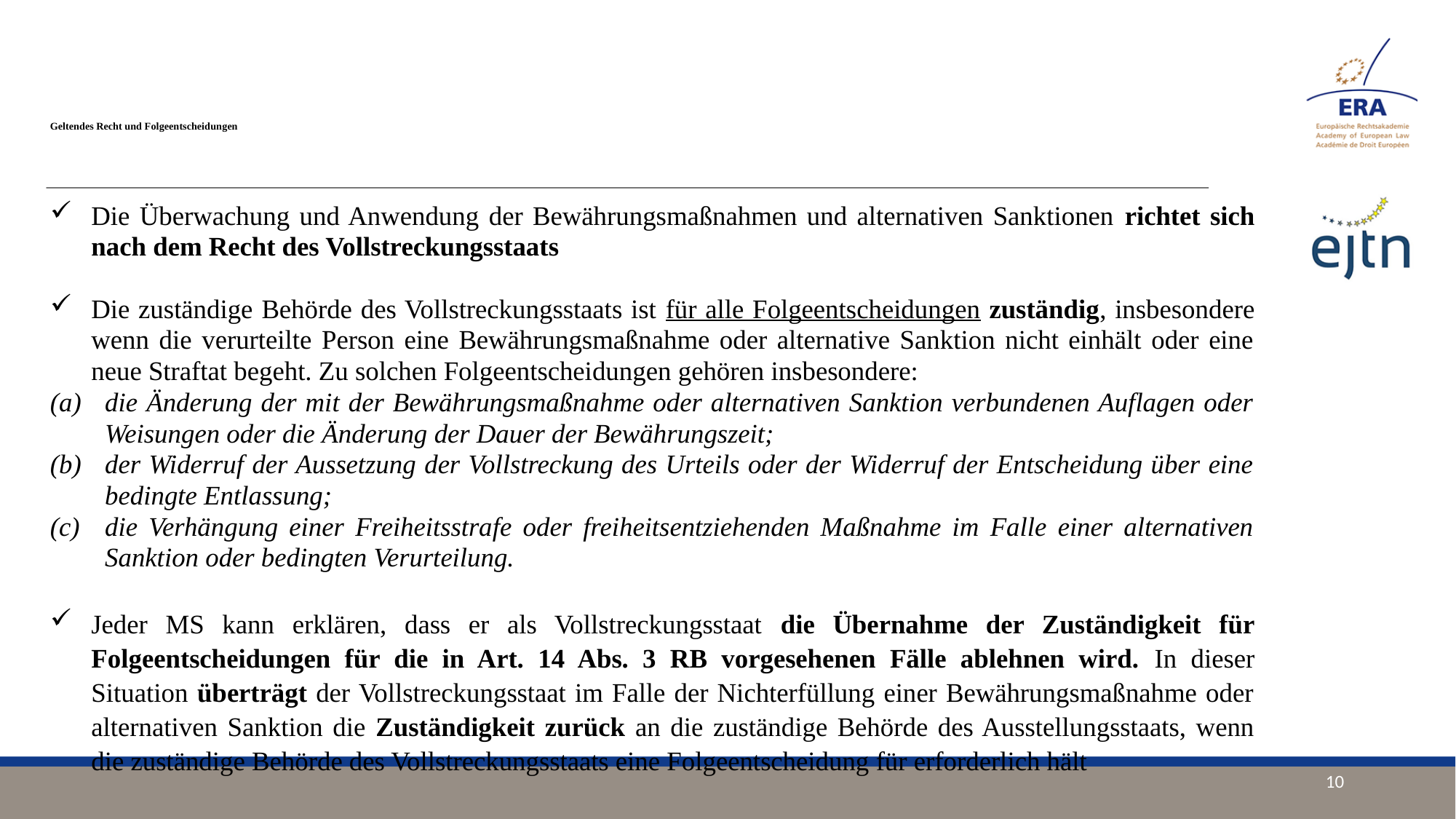

# Geltendes Recht und Folgeentscheidungen
Die Überwachung und Anwendung der Bewährungsmaßnahmen und alternativen Sanktionen richtet sich nach dem Recht des Vollstreckungsstaats

Die zuständige Behörde des Vollstreckungsstaats ist für alle Folgeentscheidungen zuständig, insbesondere wenn die verurteilte Person eine Bewährungsmaßnahme oder alternative Sanktion nicht einhält oder eine neue Straftat begeht. Zu solchen Folgeentscheidungen gehören insbesondere:
die Änderung der mit der Bewährungsmaßnahme oder alternativen Sanktion verbundenen Auflagen oder Weisungen oder die Änderung der Dauer der Bewährungszeit;
der Widerruf der Aussetzung der Vollstreckung des Urteils oder der Widerruf der Entscheidung über eine bedingte Entlassung;
die Verhängung einer Freiheitsstrafe oder freiheitsentziehenden Maßnahme im Falle einer alternativen Sanktion oder bedingten Verurteilung.

Jeder MS kann erklären, dass er als Vollstreckungsstaat die Übernahme der Zuständigkeit für Folgeentscheidungen für die in Art. 14 Abs. 3 RB vorgesehenen Fälle ablehnen wird. In dieser Situation überträgt der Vollstreckungsstaat im Falle der Nichterfüllung einer Bewährungsmaßnahme oder alternativen Sanktion die Zuständigkeit zurück an die zuständige Behörde des Ausstellungsstaats, wenn die zuständige Behörde des Vollstreckungsstaats eine Folgeentscheidung für erforderlich hält
10